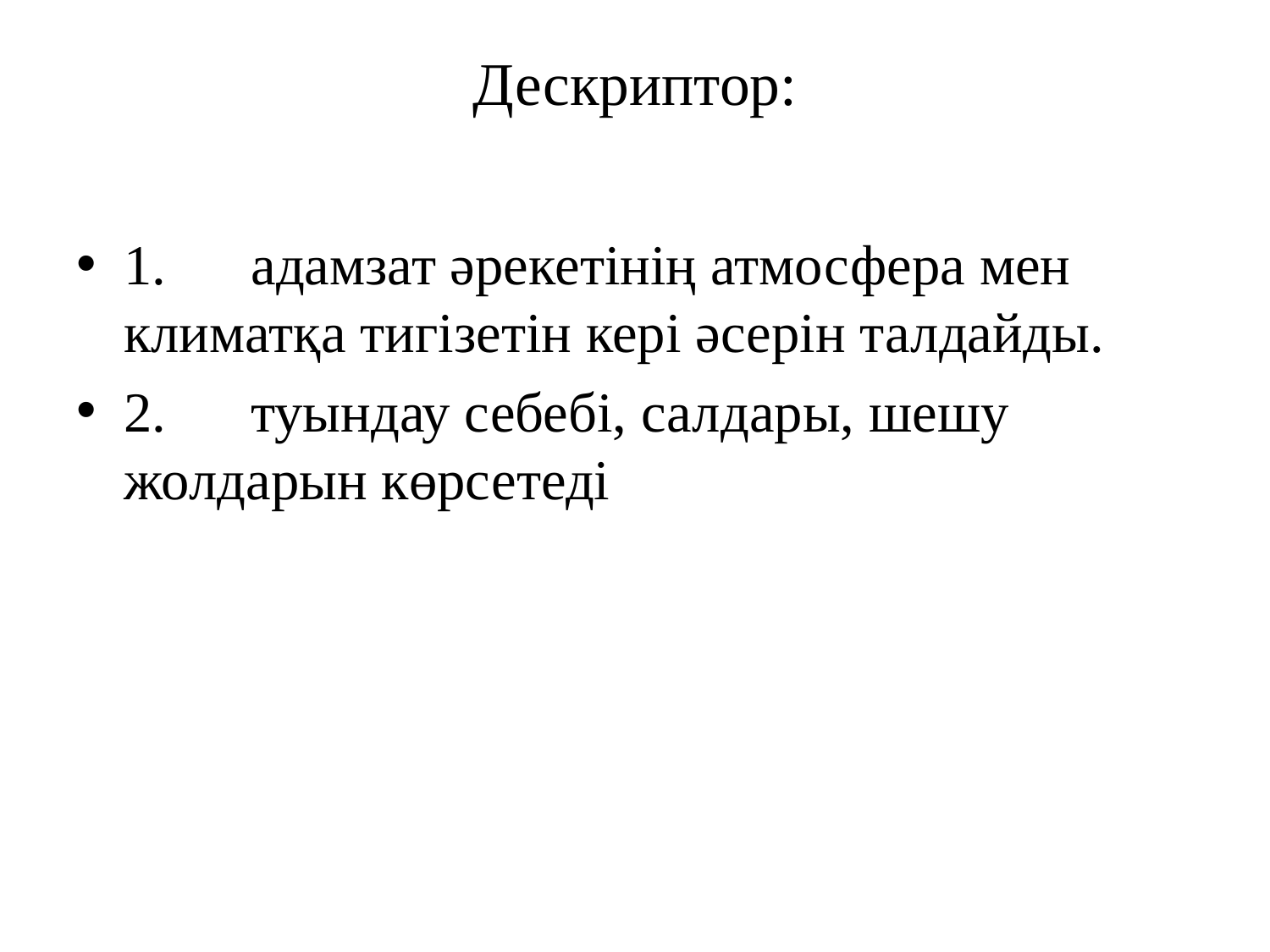

# Дескриптор:
1.	адамзат әрекетінің атмосфера мен климатқа тигізетін кері әсерін талдайды.
2.	туындау себебі, салдары, шешу жолдарын көрсетеді